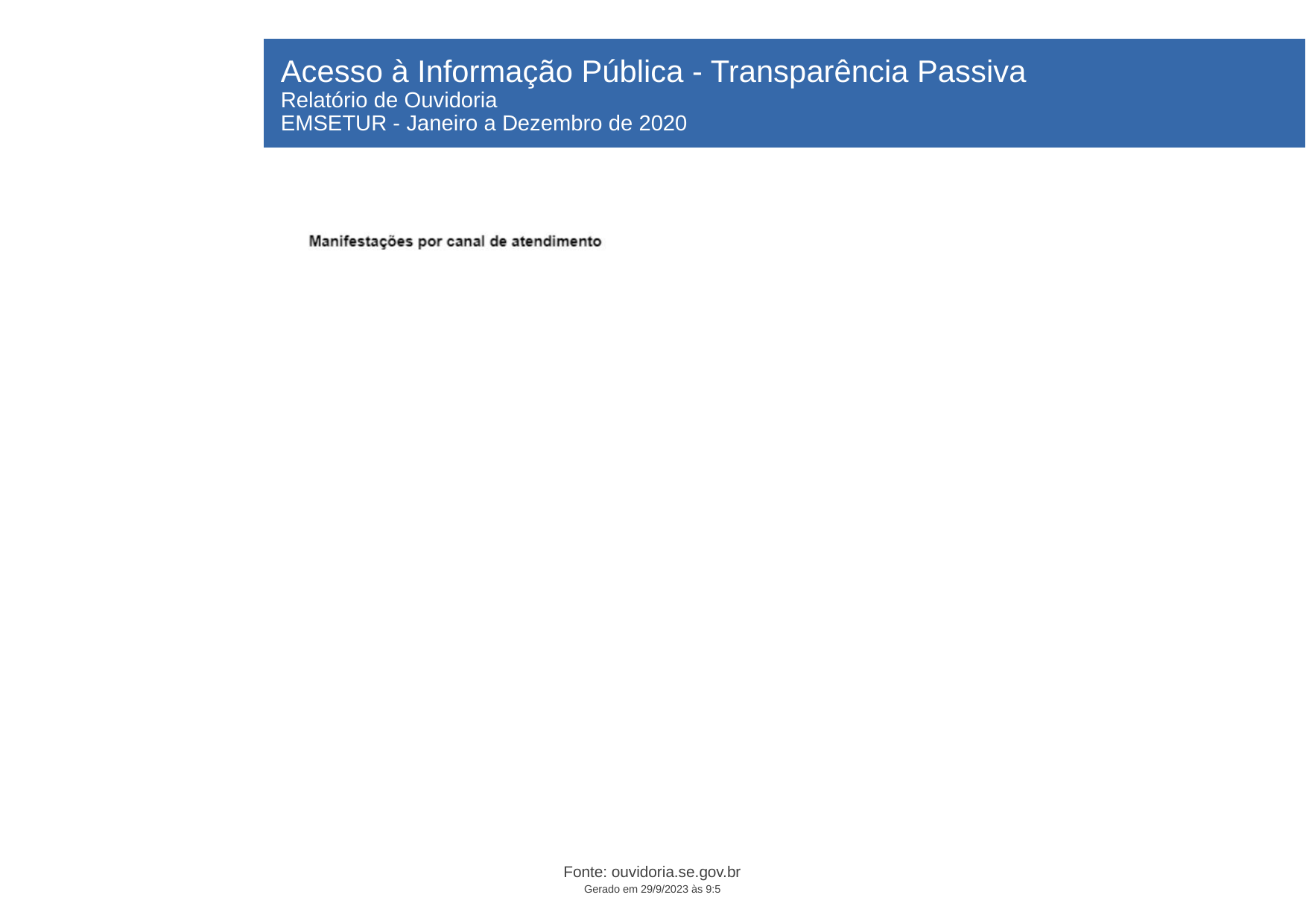

Acesso à Informação Pública - Transparência Passiva
Relatório de Ouvidoria
EMSETUR - Janeiro a Dezembro de 2020

Fonte: ouvidoria.se.gov.br
Gerado em 29/9/2023 às 9:5